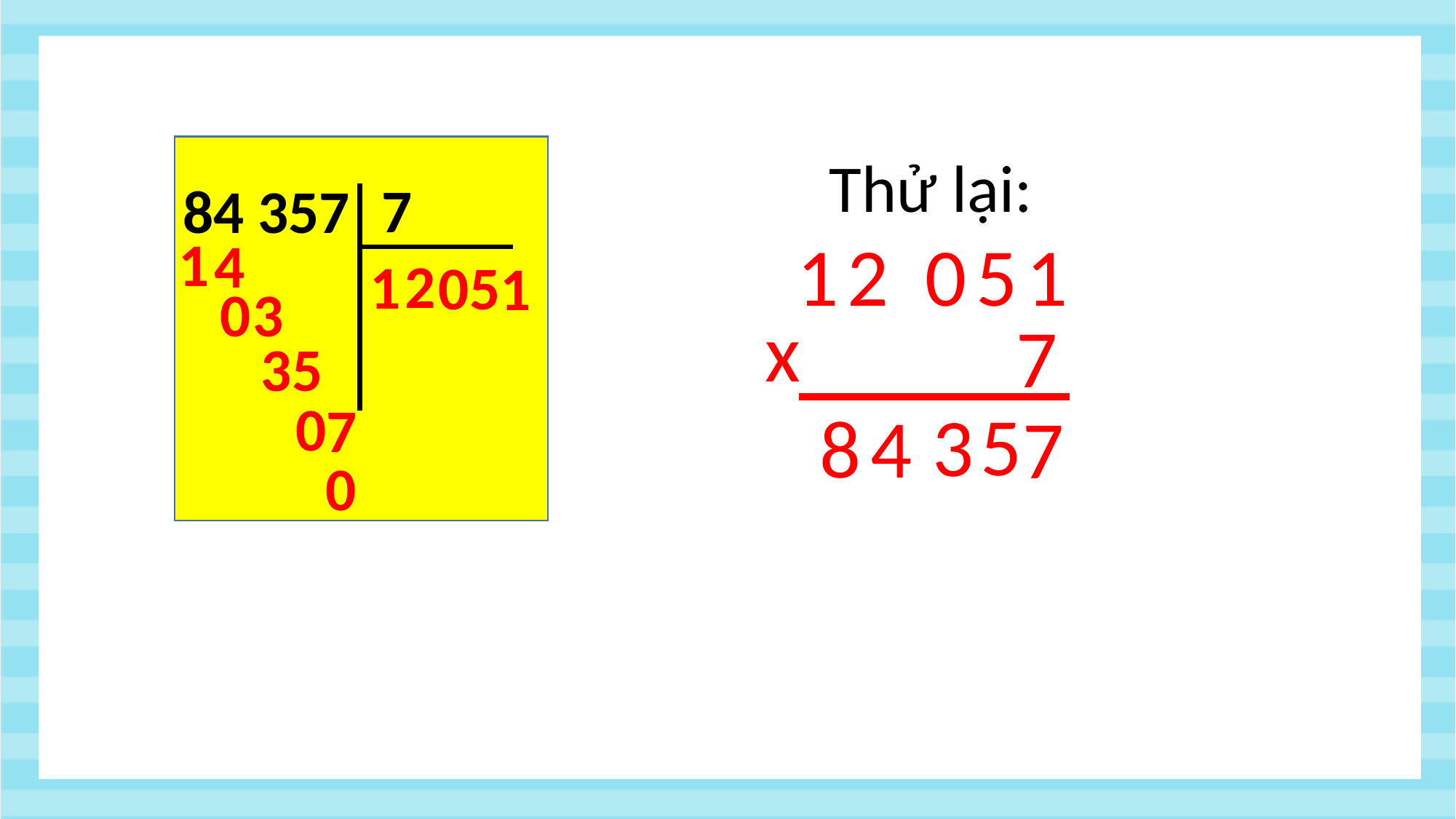

7
84 357
Thử lại:
12 051
1
4
2
1
0
5
1
0
3
x
7
3
5
0
7
5
3
8
4
7

0